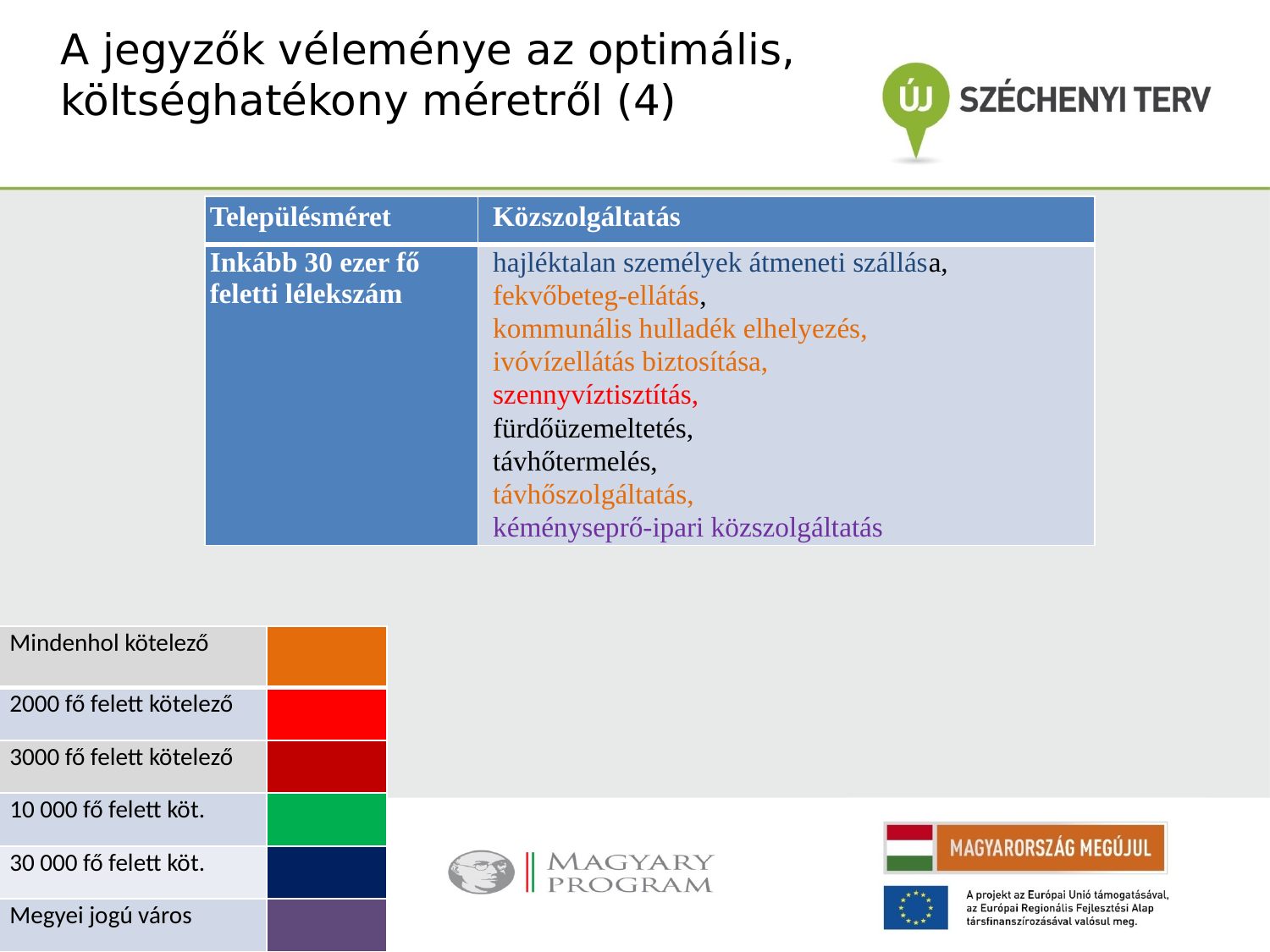

A jegyzők véleménye az optimális, költséghatékony méretről (4)
| Településméret | Közszolgáltatás |
| --- | --- |
| Inkább 30 ezer fő feletti lélekszám | hajléktalan személyek átmeneti szállása, fekvőbeteg-ellátás, kommunális hulladék elhelyezés, ivóvízellátás biztosítása, szennyvíztisztítás, fürdőüzemeltetés, távhőtermelés, távhőszolgáltatás, kéményseprő-ipari közszolgáltatás |
| Mindenhol kötelező |  |
| --- | --- |
| 2000 fő felett kötelező |  |
| 3000 fő felett kötelező |  |
| 10 000 fő felett köt. |  |
| 30 000 fő felett köt. |  |
| Megyei jogú város |  |